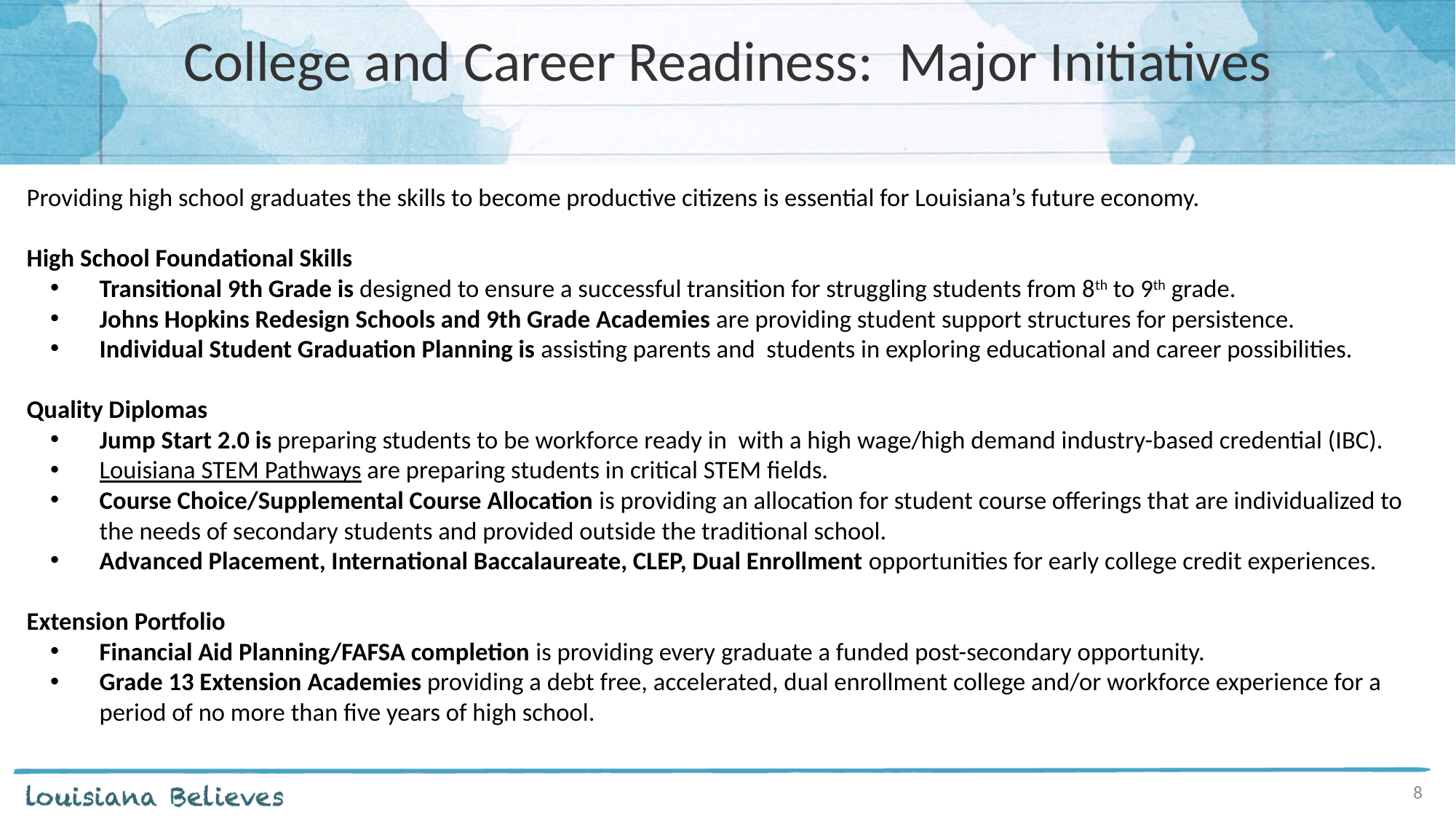

# College and Career Readiness:  Major Initiatives
Providing high school graduates the skills to become productive citizens is essential for Louisiana’s future economy.

High School Foundational Skills
Transitional 9th Grade is designed to ensure a successful transition for struggling students from 8th to 9th grade.
Johns Hopkins Redesign Schools and 9th Grade Academies are providing student support structures for persistence.
Individual Student Graduation Planning is assisting parents and  students in exploring educational and career possibilities.

Quality Diplomas
Jump Start 2.0 is preparing students to be workforce ready in  with a high wage/high demand industry-based credential (IBC).
Louisiana STEM Pathways are preparing students in critical STEM fields.
Course Choice/Supplemental Course Allocation is providing an allocation for student course offerings that are individualized to the needs of secondary students and provided outside the traditional school.
Advanced Placement, International Baccalaureate, CLEP, Dual Enrollment opportunities for early college credit experiences.

Extension Portfolio
Financial Aid Planning/FAFSA completion is providing every graduate a funded post-secondary opportunity.
Grade 13 Extension Academies providing a debt free, accelerated, dual enrollment college and/or workforce experience for a period of no more than five years of high school.